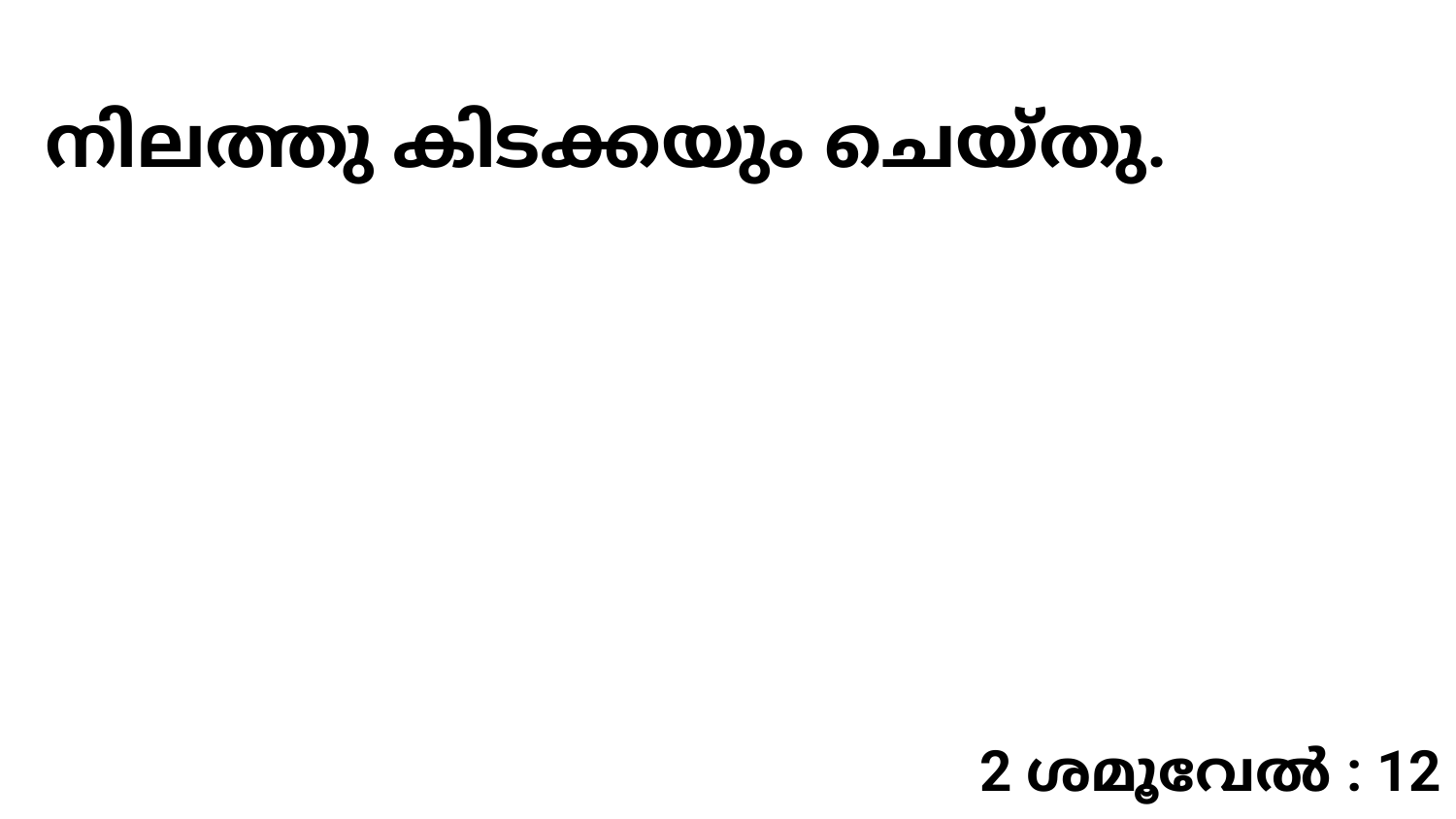

നിലത്തു കിടക്കയും ചെയ്തു.
2 ശമൂവേൽ : 12